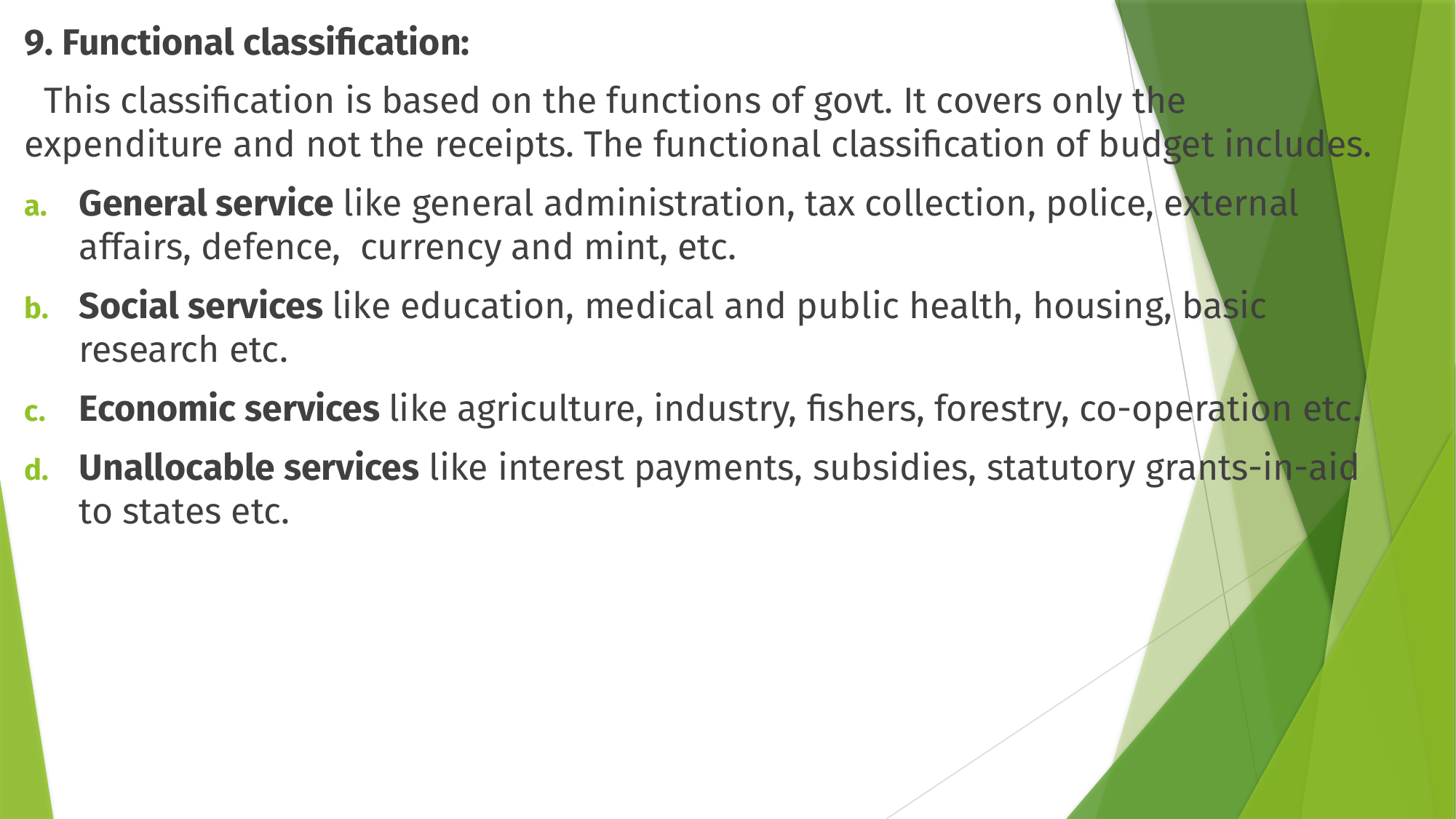

9. Functional classification:
  This classification is based on the functions of govt. It covers only the expenditure and not the receipts. The functional classification of budget includes.
General service like general administration, tax collection, police, external affairs, defence,  currency and mint, etc.
Social services like education, medical and public health, housing, basic research etc.
Economic services like agriculture, industry, fishers, forestry, co-operation etc.
Unallocable services like interest payments, subsidies, statutory grants-in-aid to states etc.